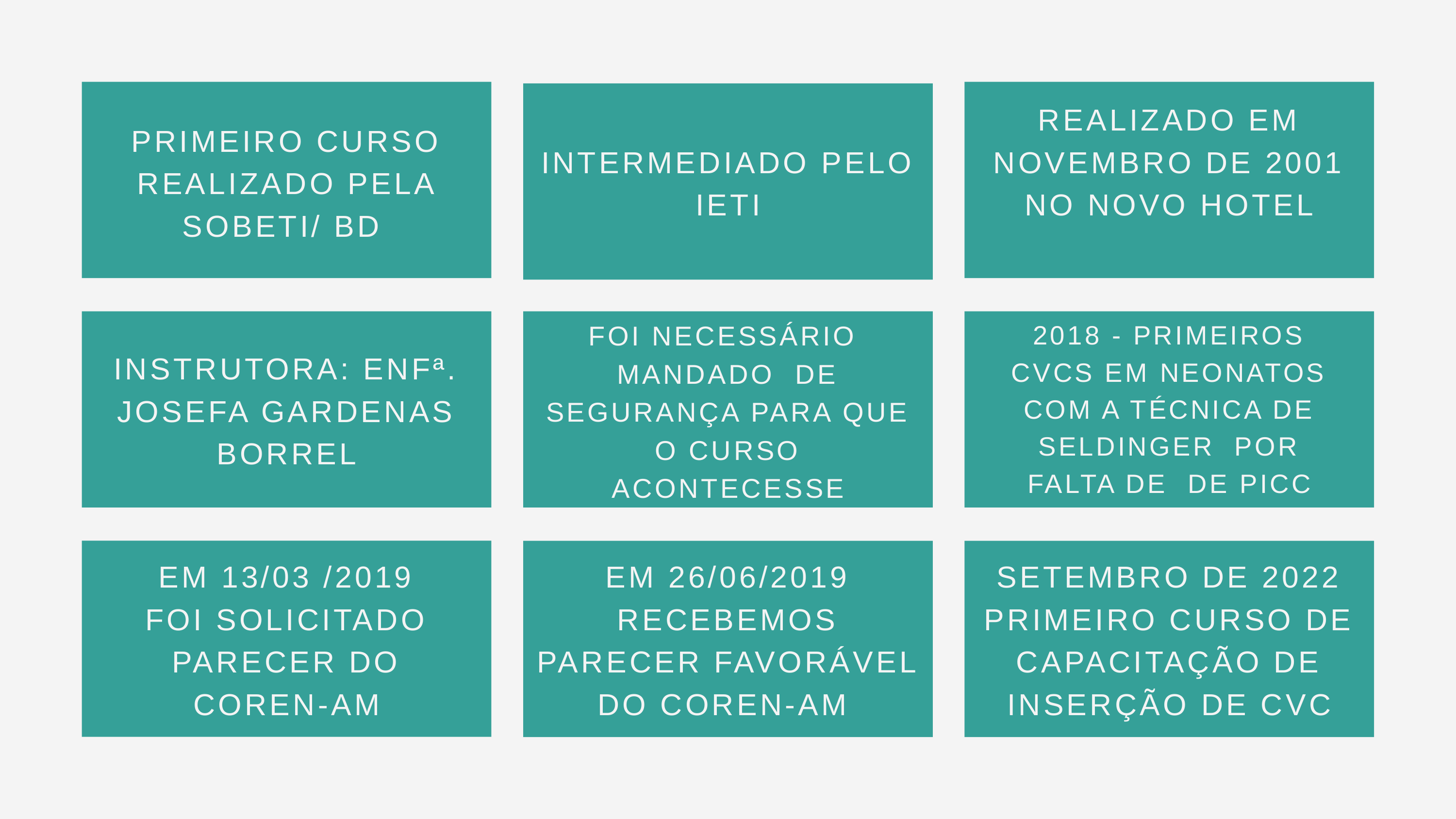

REALIZADO EM NOVEMBRO DE 2001 NO NOVO HOTEL
PRIMEIRO CURSO REALIZADO PELA SOBETI/ BD
INTERMEDIADO PELO IETI

FOI NECESSÁRIO  MANDADO  DE SEGURANÇA PARA QUE O CURSO ACONTECESSE
2018 - PRIMEIROS CVCS EM NEONATOS COM A TÉCNICA DE SELDINGER  POR FALTA DE  DE PICC
INSTRUTORA: ENFª. JOSEFA GARDENAS BORREL

EM 13/03 /2019 FOI SOLICITADO PARECER DO COREN-AM
EM 26/06/2019 RECEBEMOS PARECER FAVORÁVEL DO COREN-AM
SETEMBRO DE 2022 PRIMEIRO CURSO DE CAPACITAÇÃO DE INSERÇÃO DE CVC